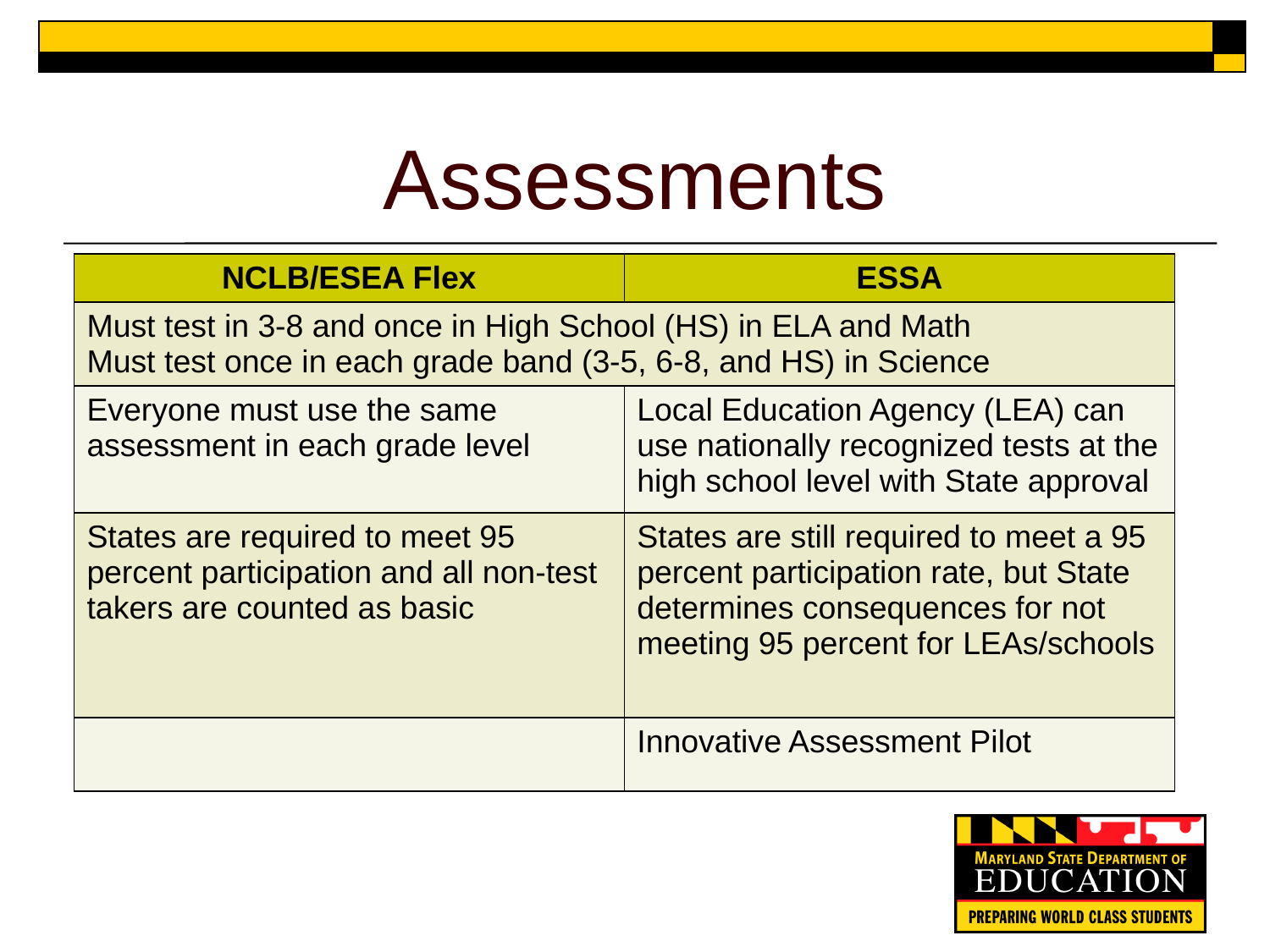

# Assessments
| NCLB/ESEA Flex | ESSA |
| --- | --- |
| Must test in 3-8 and once in High School (HS) in ELA and Math Must test once in each grade band (3-5, 6-8, and HS) in Science |  |
| Everyone must use the same assessment in each grade level | Local Education Agency (LEA) can use nationally recognized tests at the high school level with State approval |
| States are required to meet 95 percent participation and all non-test takers are counted as basic | States are still required to meet a 95 percent participation rate, but State determines consequences for not meeting 95 percent for LEAs/schools |
|  | Innovative Assessment Pilot |